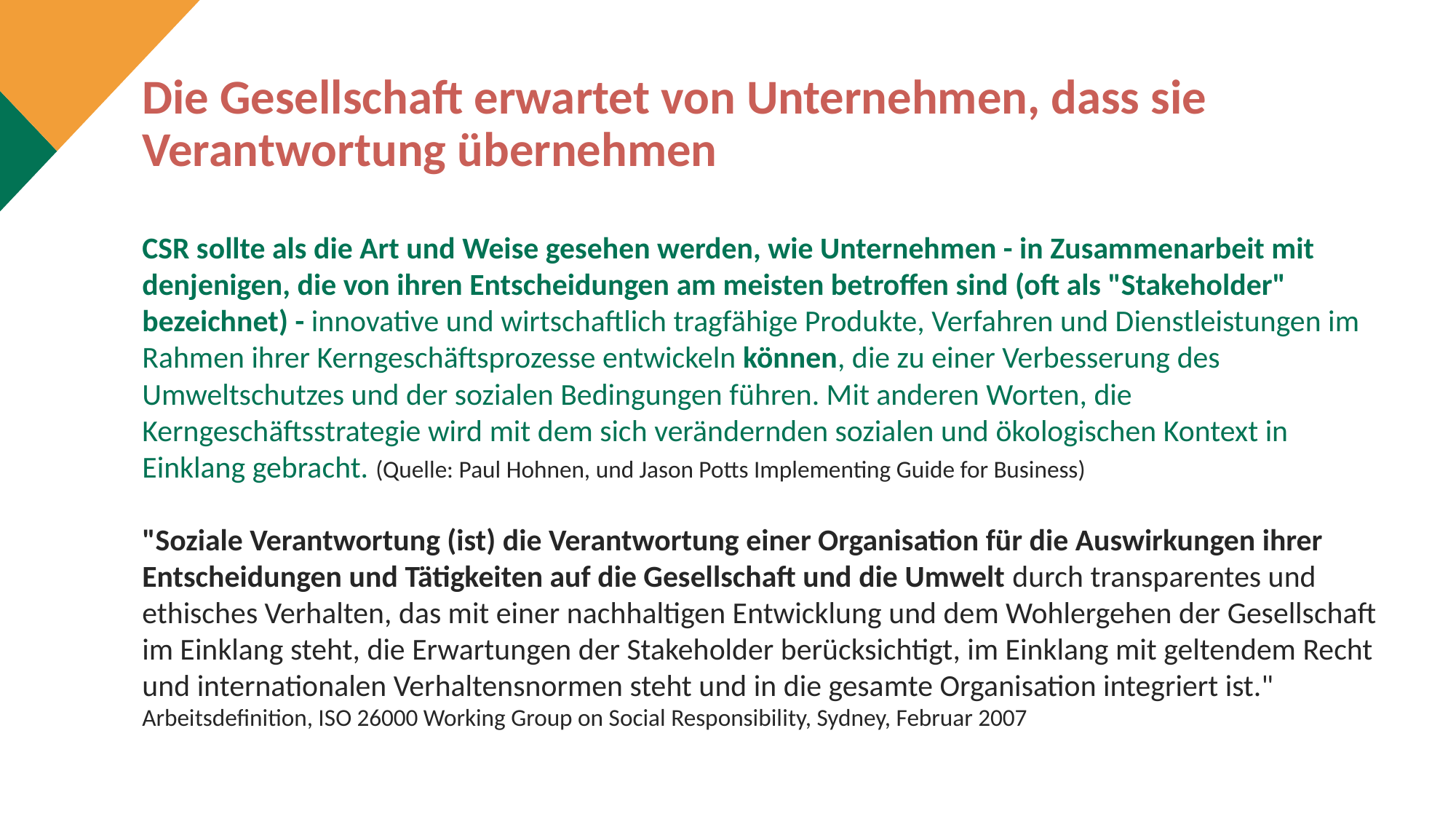

Die Gesellschaft erwartet von Unternehmen, dass sie Verantwortung übernehmen
CSR sollte als die Art und Weise gesehen werden, wie Unternehmen - in Zusammenarbeit mit denjenigen, die von ihren Entscheidungen am meisten betroffen sind (oft als "Stakeholder" bezeichnet) - innovative und wirtschaftlich tragfähige Produkte, Verfahren und Dienstleistungen im Rahmen ihrer Kerngeschäftsprozesse entwickeln können, die zu einer Verbesserung des Umweltschutzes und der sozialen Bedingungen führen. Mit anderen Worten, die Kerngeschäftsstrategie wird mit dem sich verändernden sozialen und ökologischen Kontext in Einklang gebracht. (Quelle: Paul Hohnen, und Jason Potts Implementing Guide for Business)

"Soziale Verantwortung (ist) die Verantwortung einer Organisation für die Auswirkungen ihrer Entscheidungen und Tätigkeiten auf die Gesellschaft und die Umwelt durch transparentes und ethisches Verhalten, das mit einer nachhaltigen Entwicklung und dem Wohlergehen der Gesellschaft im Einklang steht, die Erwartungen der Stakeholder berücksichtigt, im Einklang mit geltendem Recht und internationalen Verhaltensnormen steht und in die gesamte Organisation integriert ist." Arbeitsdefinition, ISO 26000 Working Group on Social Responsibility, Sydney, Februar 2007